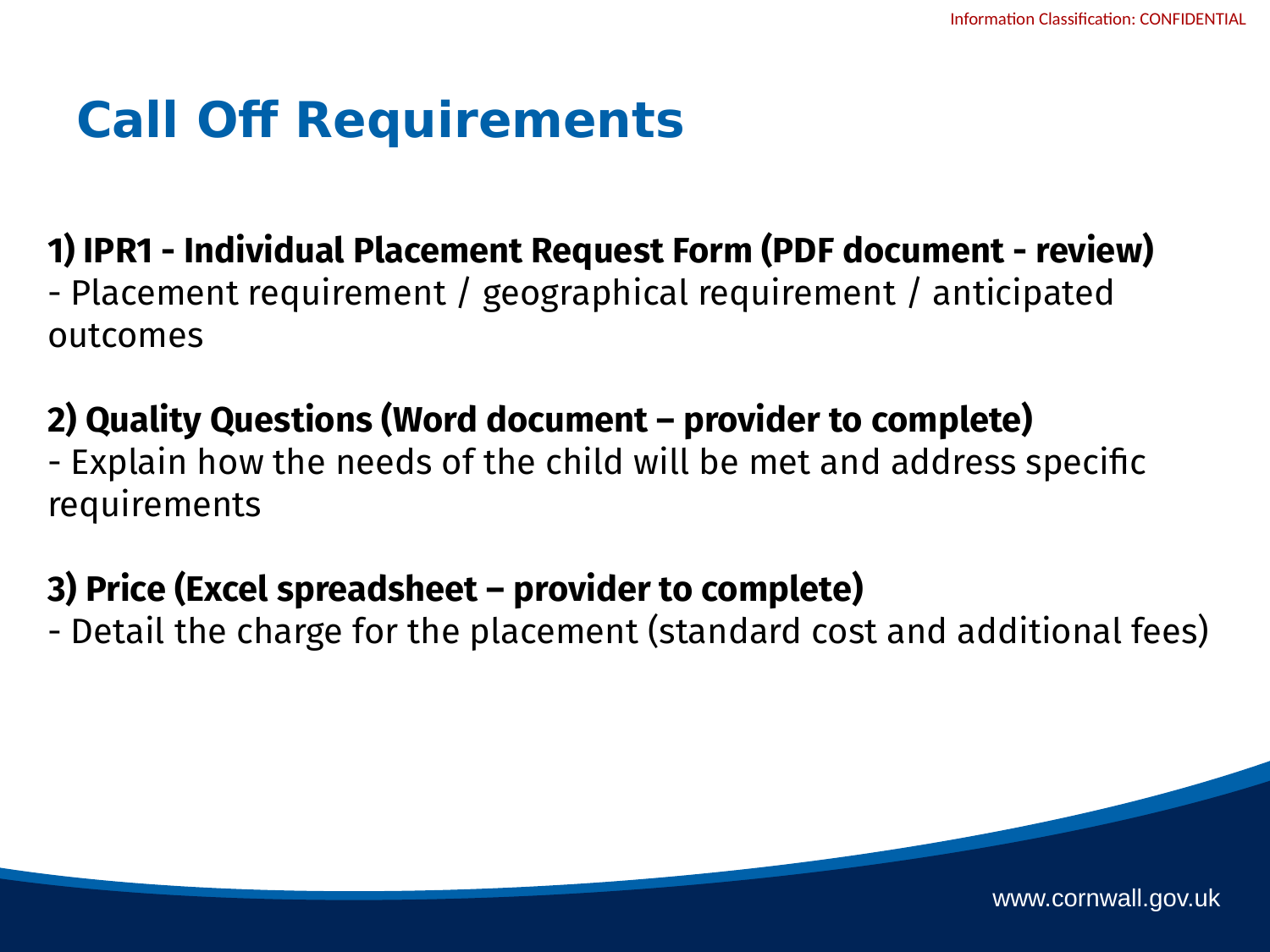

# Call Off Requirements
1) IPR1 - Individual Placement Request Form (PDF document - review)
- Placement requirement / geographical requirement / anticipated outcomes
2) Quality Questions (Word document – provider to complete)
- Explain how the needs of the child will be met and address specific requirements
3) Price (Excel spreadsheet – provider to complete)
- Detail the charge for the placement (standard cost and additional fees)